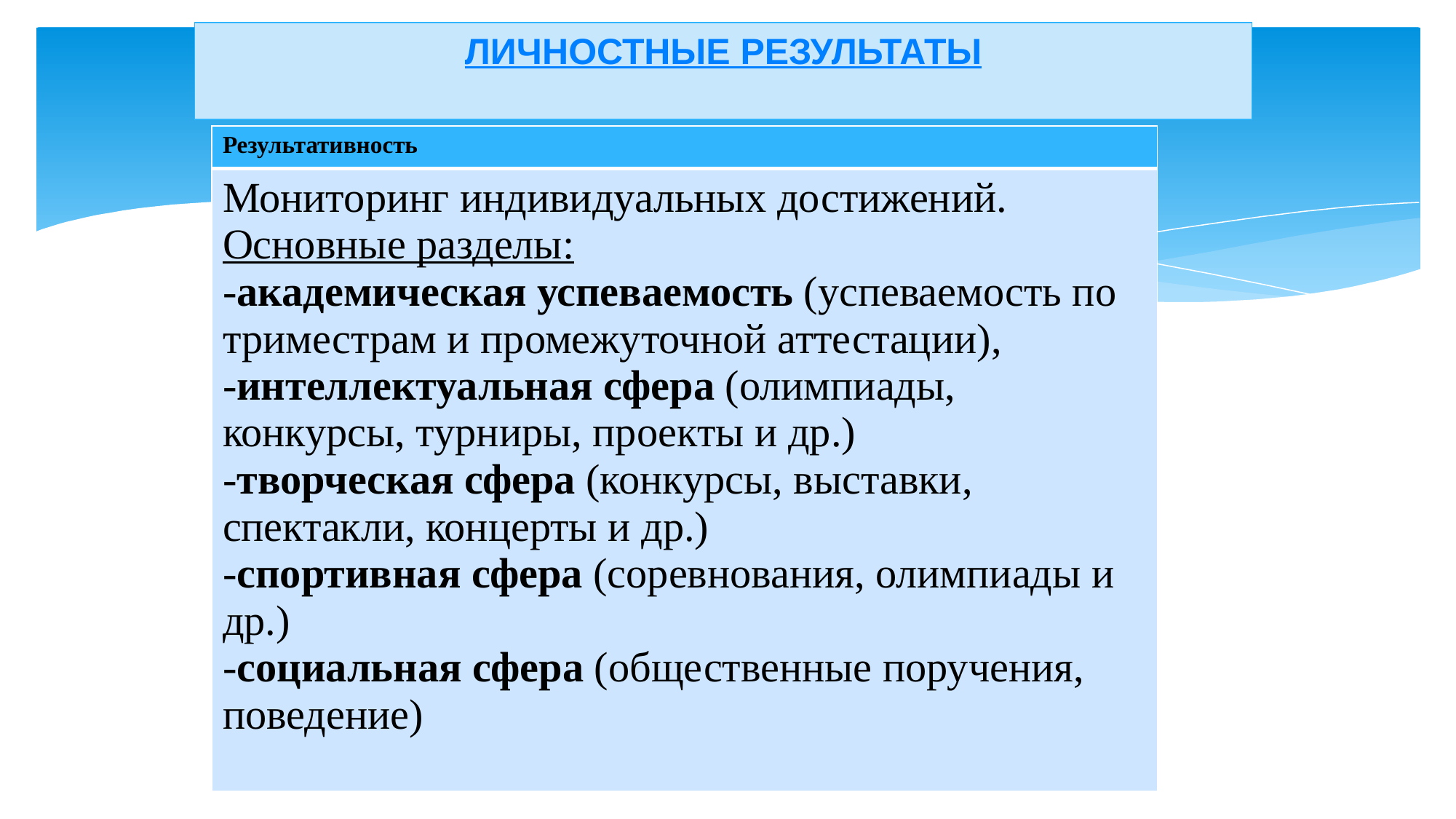

ЛИЧНОСТНЫЕ РЕЗУЛЬТАТЫ
| Результативность |
| --- |
| Мониторинг индивидуальных достижений. Основные разделы: -академическая успеваемость (успеваемость по триместрам и промежуточной аттестации), -интеллектуальная сфера (олимпиады, конкурсы, турниры, проекты и др.) -творческая сфера (конкурсы, выставки, спектакли, концерты и др.) -спортивная сфера (соревнования, олимпиады и др.) -социальная сфера (общественные поручения, поведение) |